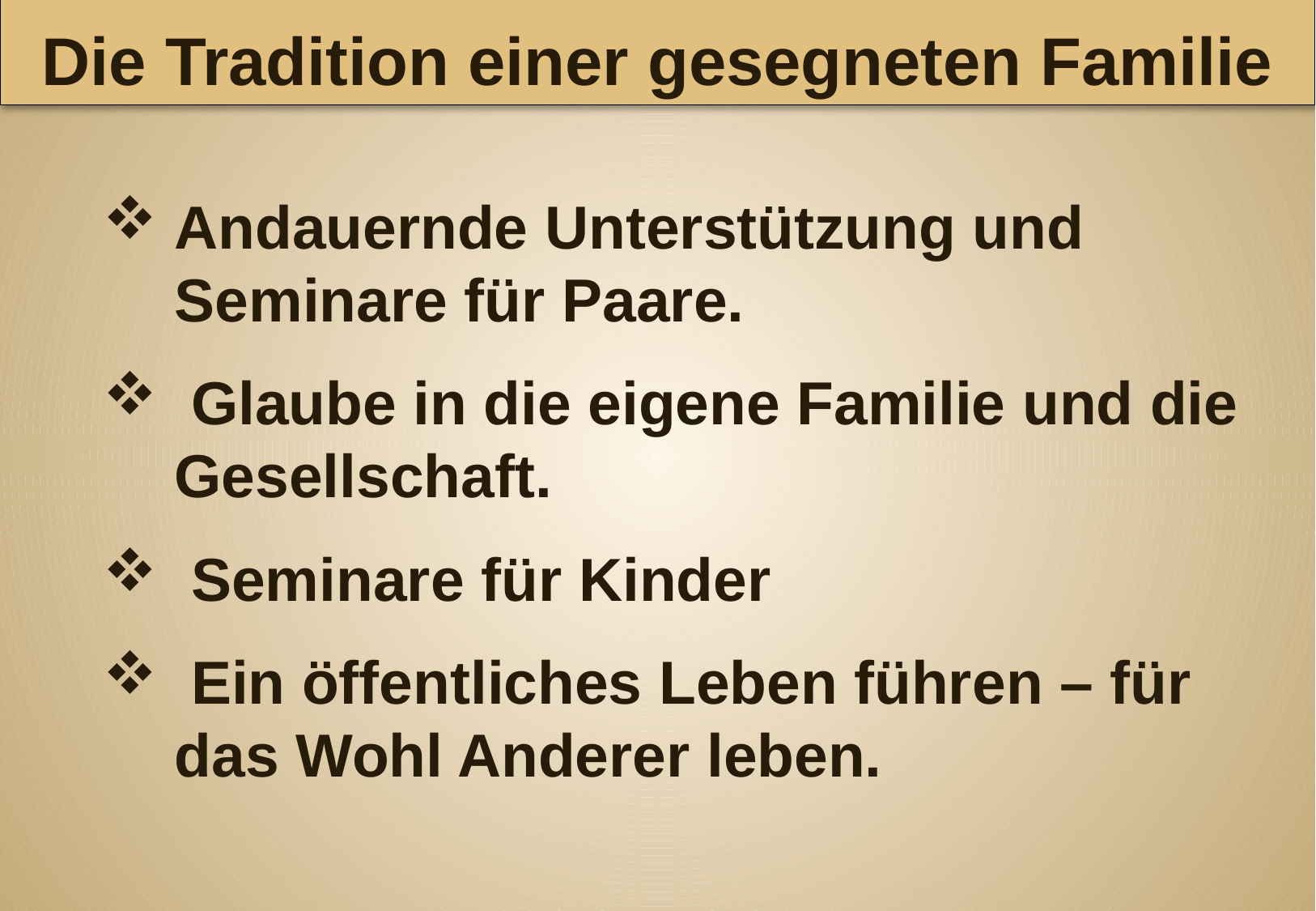

Die Tradition einer gesegneten Familie
Andauernde Unterstützung und Seminare für Paare.
 Glaube in die eigene Familie und die Gesellschaft.
 Seminare für Kinder
 Ein öffentliches Leben führen – für das Wohl Anderer leben.